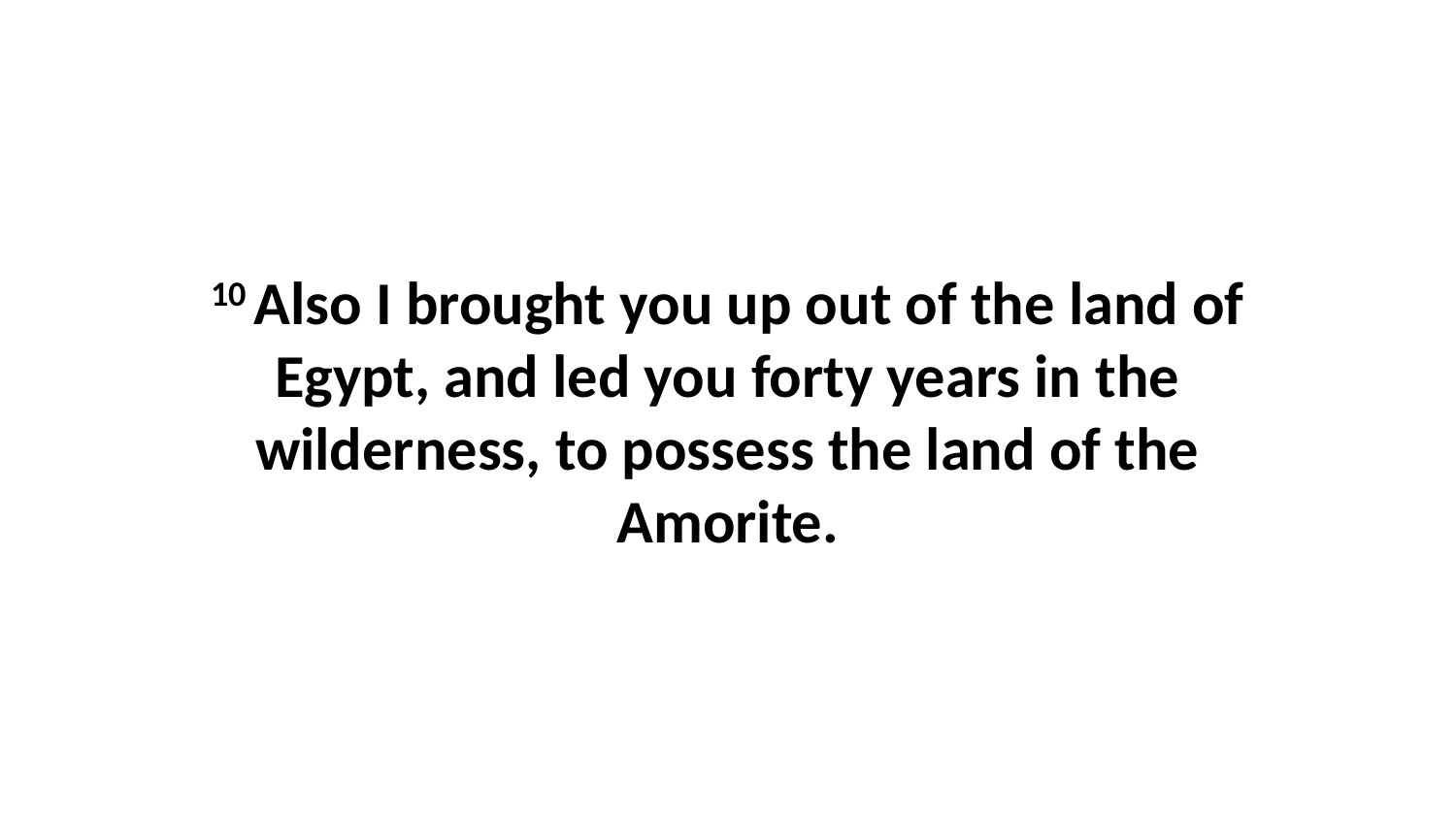

10 Also I brought you up out of the land of Egypt, and led you forty years in the wilderness, to possess the land of the Amorite.